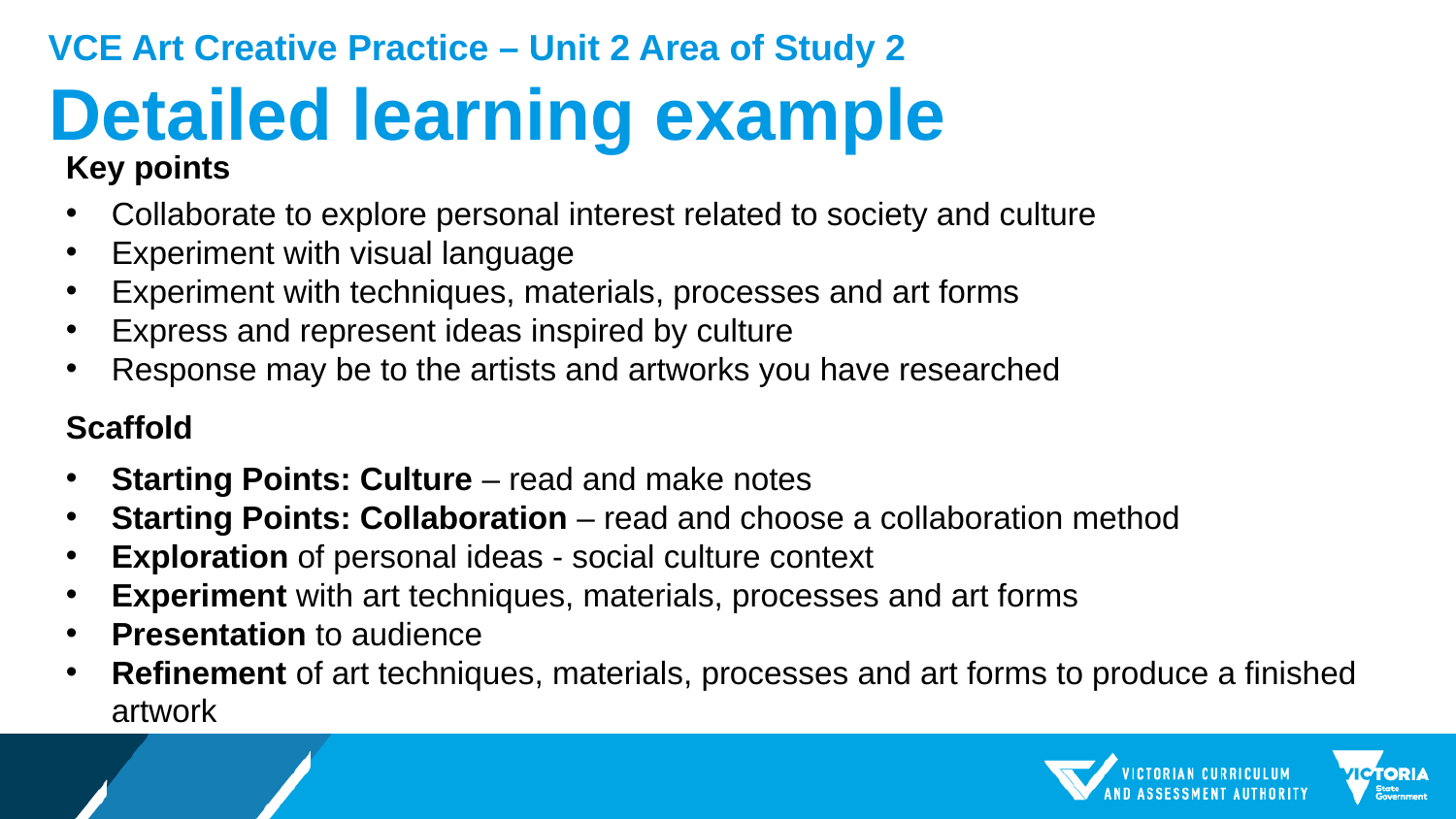

VCE Art Creative Practice – Unit 2 Area of Study 2
# Detailed learning example
Key points
Collaborate to explore personal interest related to society and culture
Experiment with visual language
Experiment with techniques, materials, processes and art forms
Express and represent ideas inspired by culture
Response may be to the artists and artworks you have researched
Scaffold
Starting Points: Culture – read and make notes
Starting Points: Collaboration – read and choose a collaboration method
Exploration of personal ideas - social culture context
Experiment with art techniques, materials, processes and art forms
Presentation to audience
Refinement of art techniques, materials, processes and art forms to produce a finished artwork